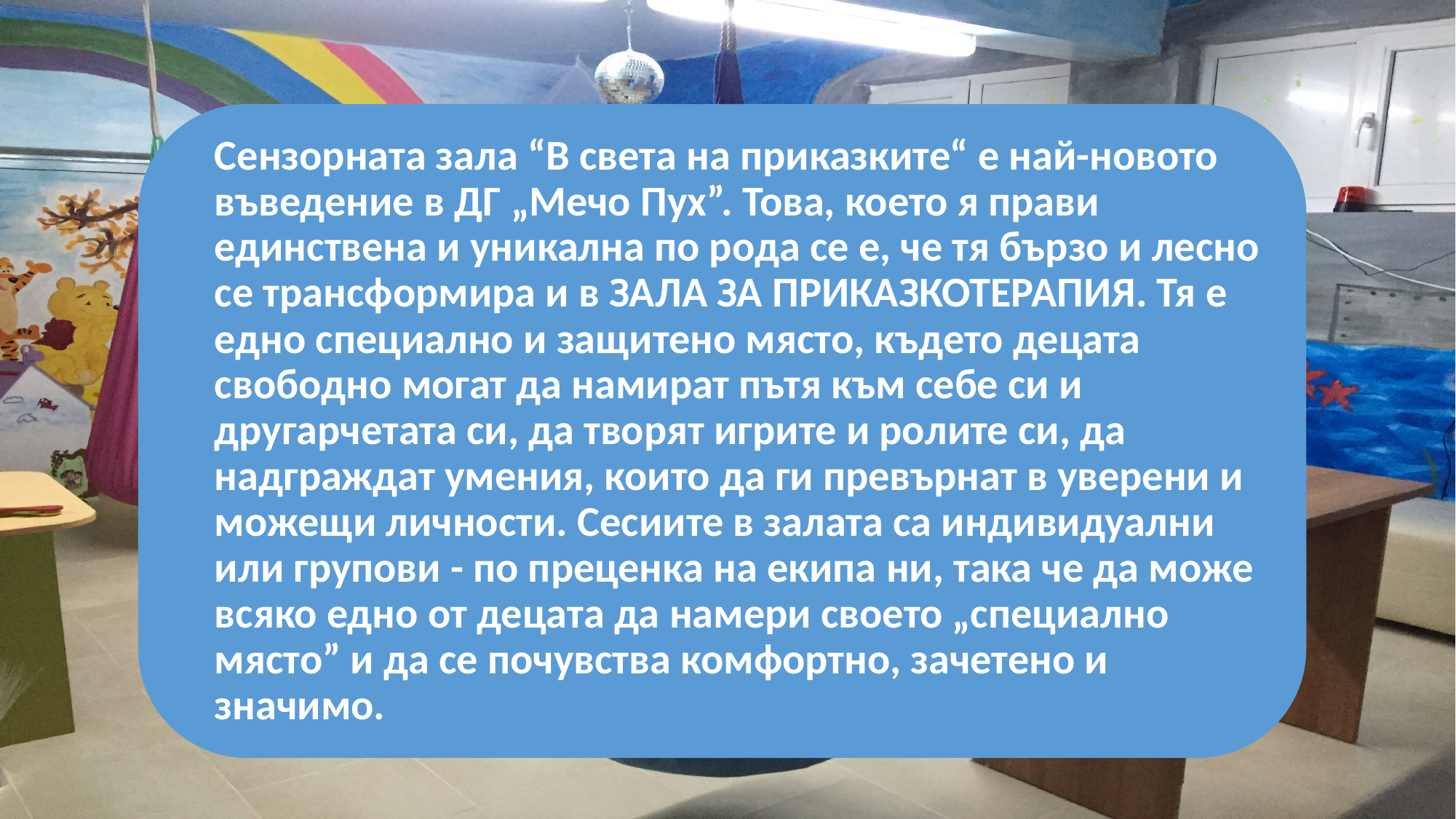

Сензорната зала “В света на приказките“ е най-новото въведение в ДГ „Мечо Пух”. Това, което я прави единствена и уникална по рода се е, че тя бързо и лесно се трансформира и в ЗАЛА ЗА ПРИКАЗКОТЕРАПИЯ. Тя e едно специално и защитено място, където децата свободно могат да намират пътя към себе си и другарчетата си, да творят игрите и ролите си, да надграждат умения, които да ги превърнат в уверени и можещи личности. Сесиите в залата са индивидуални или групови - по преценка на екипа ни, така че да може всяко едно от децата да намери своето „специално място” и да се почувства комфортно, зачетено и значимо.